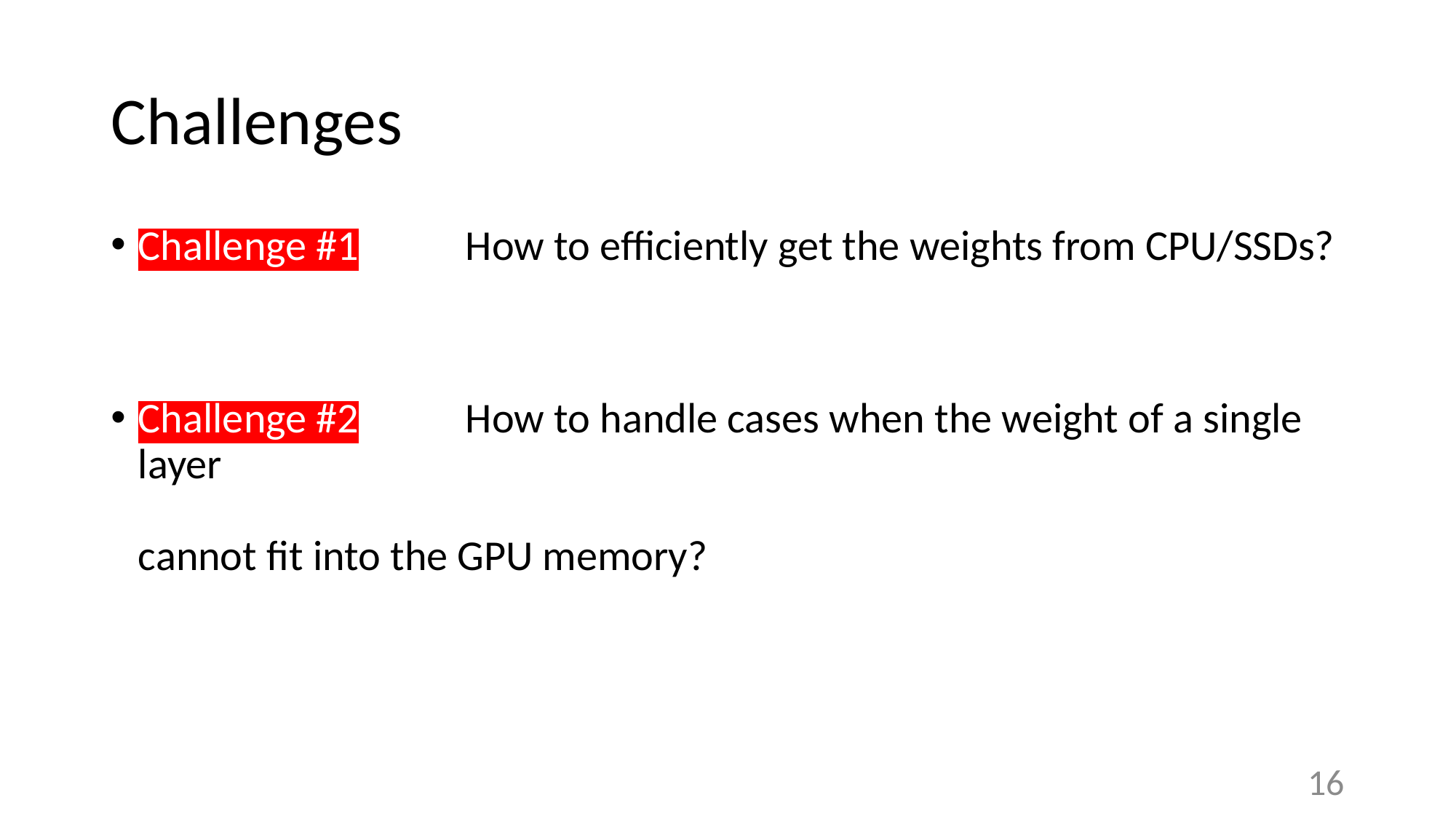

# Challenges
Challenge #1 	How to efficiently get the weights from CPU/SSDs?

Challenge #2 	How to handle cases when the weight of a single layer
										cannot fit into the GPU memory?
16